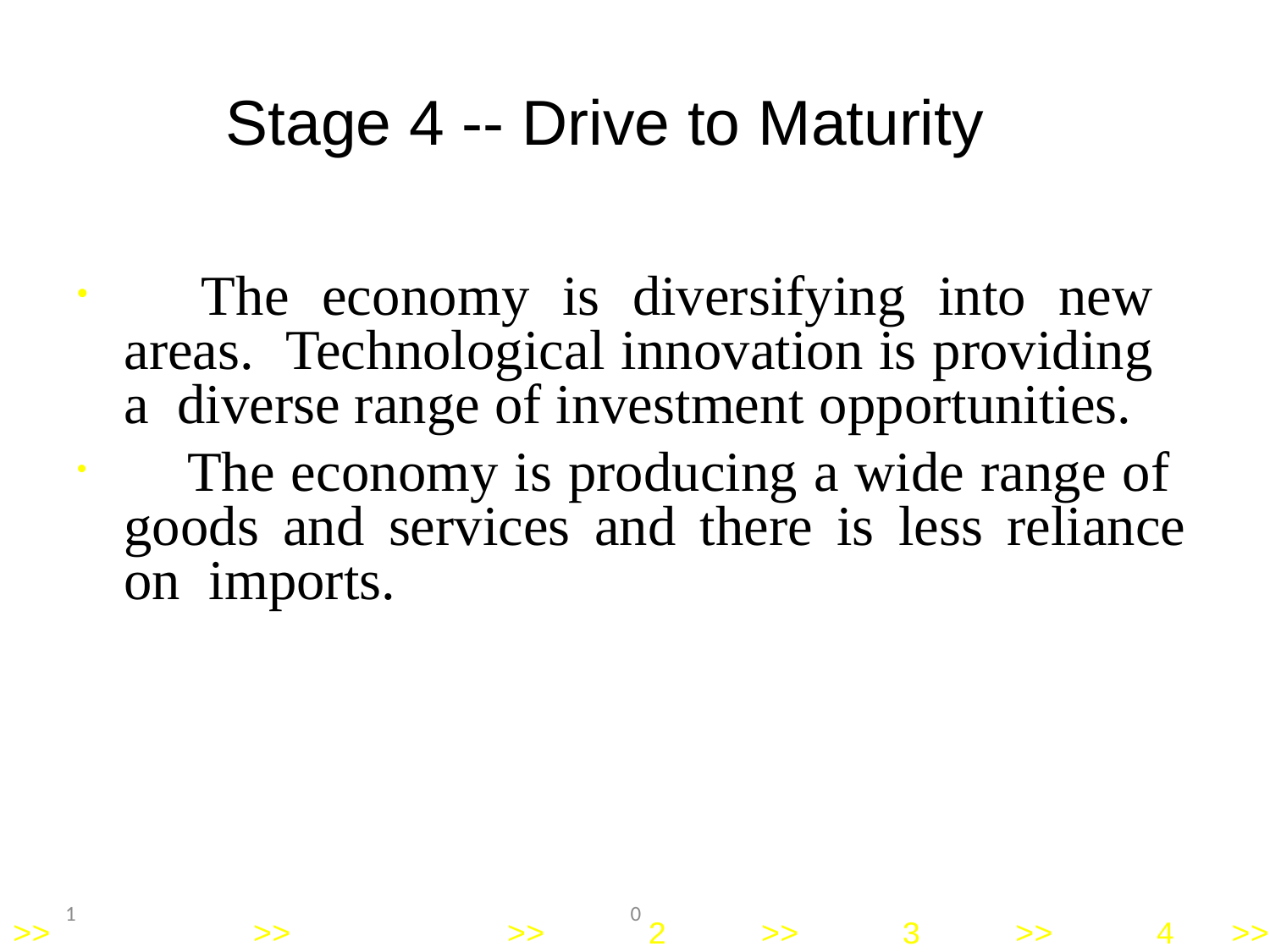

Stage 4 -- Drive to Maturity

	The economy is diversifying into new areas.  Technological innovation is providing a  diverse range of investment opportunities.
	The economy is producing a wide range of  goods and services and there is less reliance on  imports.
1
0
>>
>>
>>
2
>>
3
>>
4
>>